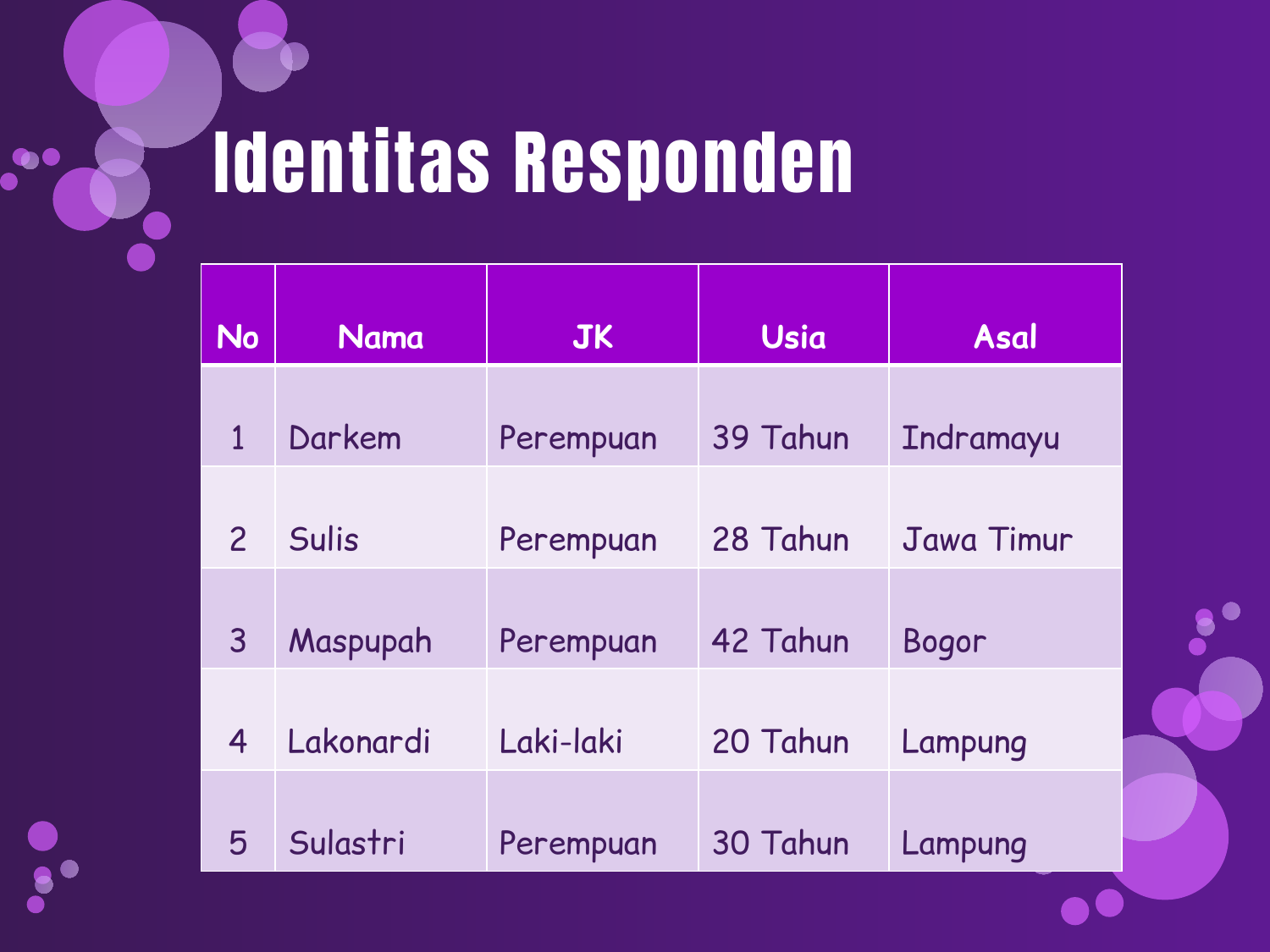

# Identitas Responden
| No | Nama | JK | Usia | Asal |
| --- | --- | --- | --- | --- |
| 1 | Darkem | Perempuan | 39 Tahun | Indramayu |
| 2 | Sulis | Perempuan | 28 Tahun | Jawa Timur |
| 3 | Maspupah | Perempuan | 42 Tahun | Bogor |
| 4 | Lakonardi | Laki-laki | 20 Tahun | Lampung |
| 5 | Sulastri | Perempuan | 30 Tahun | Lampung |